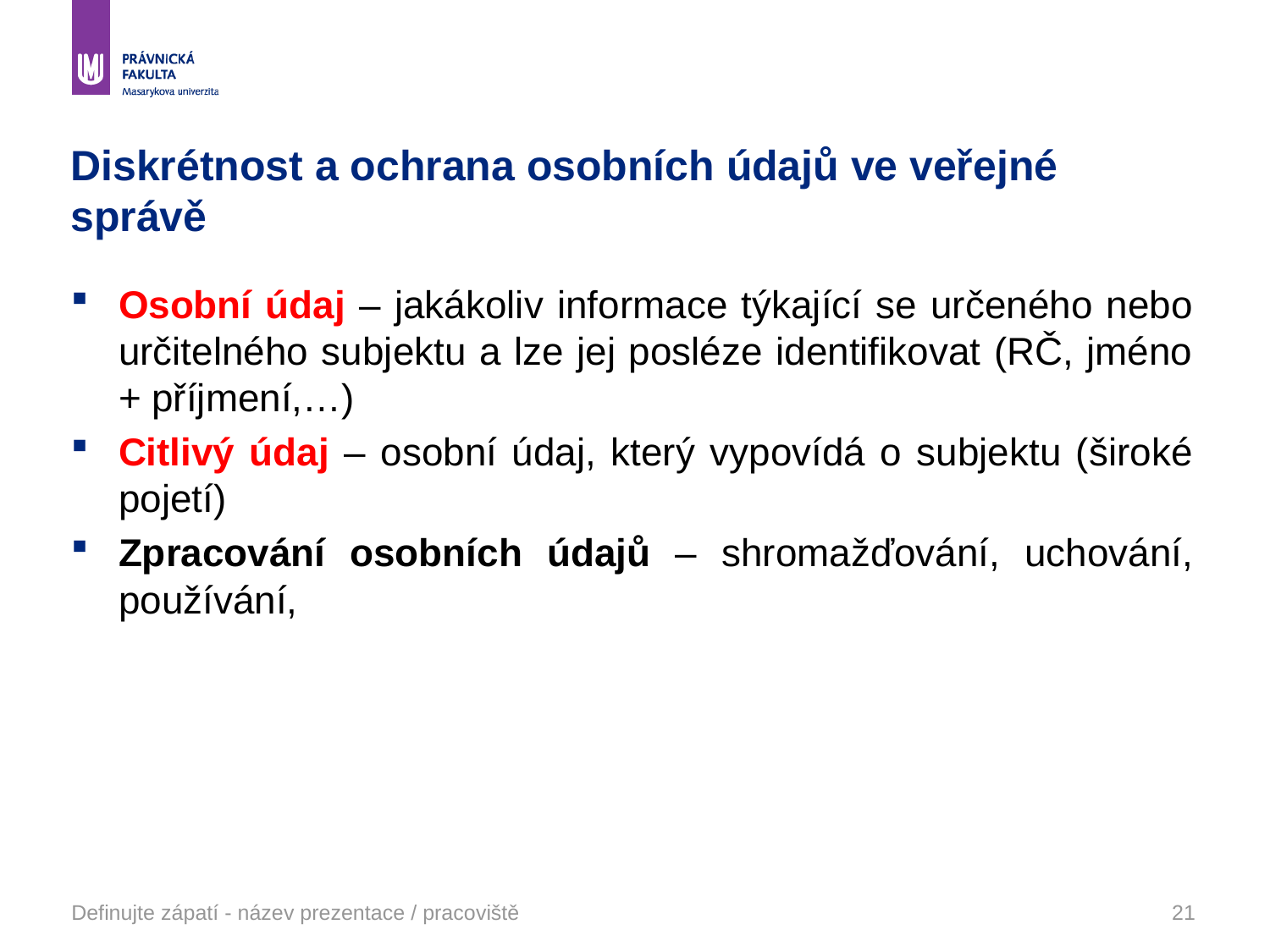

# Diskrétnost a ochrana osobních údajů ve veřejné správě
Osobní údaj – jakákoliv informace týkající se určeného nebo určitelného subjektu a lze jej posléze identifikovat (RČ, jméno + příjmení,…)
Citlivý údaj – osobní údaj, který vypovídá o subjektu (široké pojetí)
Zpracování osobních údajů – shromažďování, uchování, používání,

Definujte zápatí - název prezentace / pracoviště
21